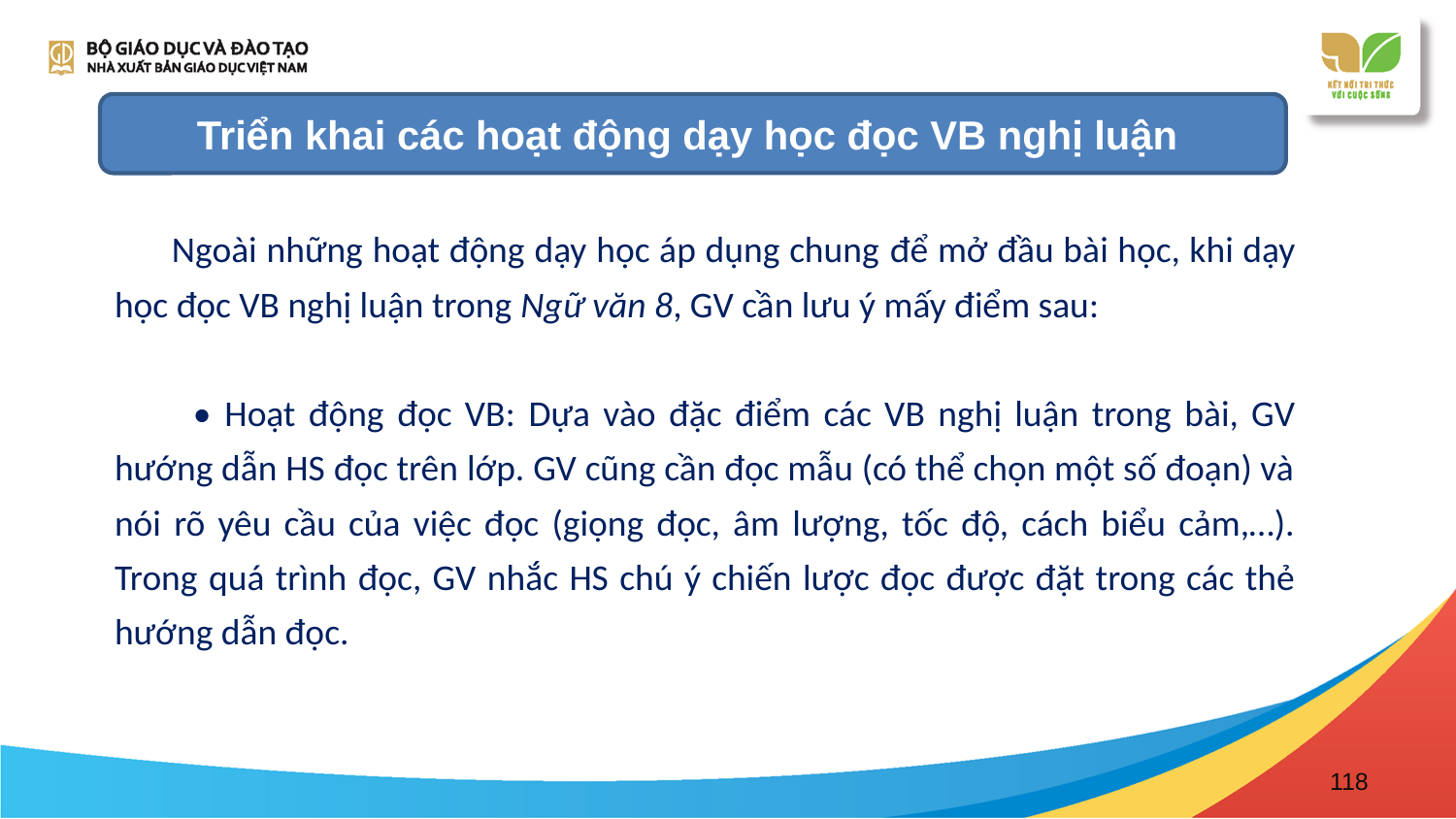

Triển khai các hoạt động dạy học đọc VB nghị luận
      Ngoài những hoạt động dạy học áp dụng chung để mở đầu bài học, khi dạy học đọc VB nghị luận trong Ngữ văn 8, GV cần lưu ý mấy điểm sau:

      • Hoạt động đọc VB: Dựa vào đặc điểm các VB nghị luận trong bài, GV hướng dẫn HS đọc trên lớp. GV cũng cần đọc mẫu (có thể chọn một số đoạn) và nói rõ yêu cầu của việc đọc (giọng đọc, âm lượng, tốc độ, cách biểu cảm,…). Trong quá trình đọc, GV nhắc HS chú ý chiến lược đọc được đặt trong các thẻ hướng dẫn đọc.
118